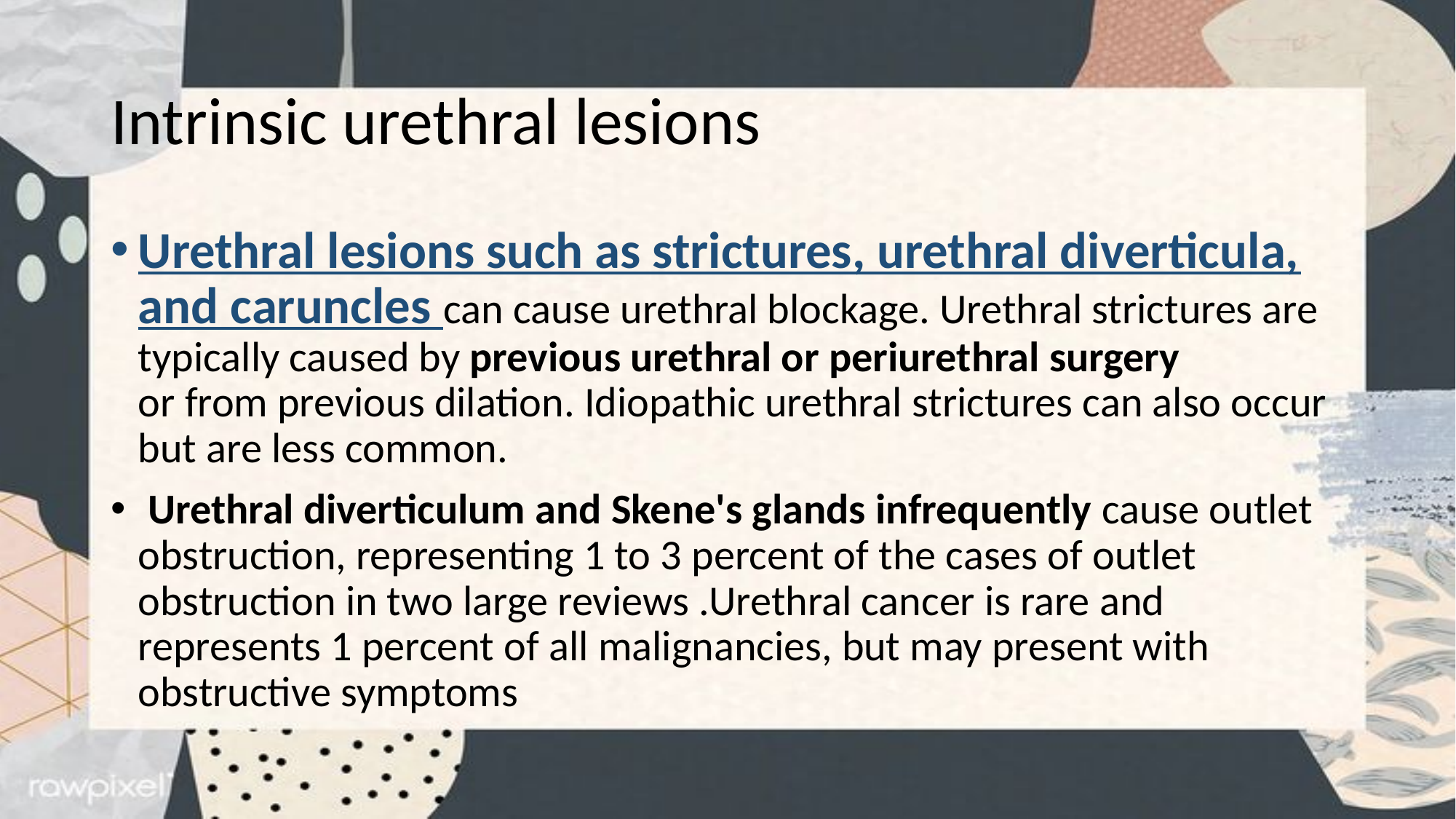

# Intrinsic urethral lesions
Urethral lesions such as strictures, urethral diverticula, and caruncles can cause urethral blockage. Urethral strictures are typically caused by previous urethral or periurethral surgery
or from previous dilation. Idiopathic urethral strictures can also occur but are less common.
 Urethral diverticulum and Skene's glands infrequently cause outlet obstruction, representing 1 to 3 percent of the cases of outlet obstruction in two large reviews .Urethral cancer is rare and represents 1 percent of all malignancies, but may present with obstructive symptoms